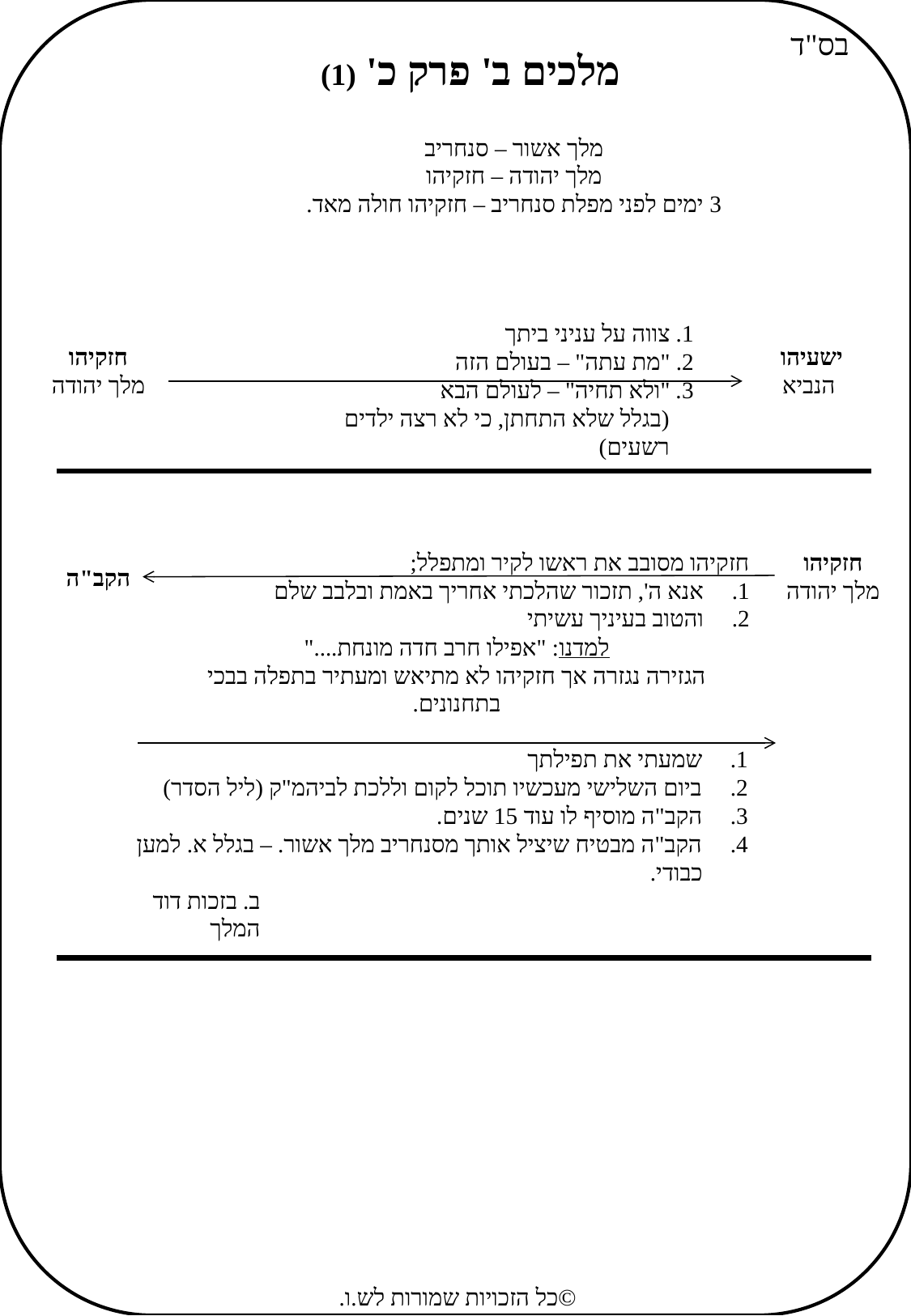

בס"ד
מלכים ב' פרק כ' (1)
מלך אשור – סנחריב
מלך יהודה – חזקיהו
3 ימים לפני מפלת סנחריב – חזקיהו חולה מאד.
1. צווה על עניני ביתך
2. "מת עתה" – בעולם הזה
3. "ולא תחיה" – לעולם הבא
(בגלל שלא התחתן, כי לא רצה ילדים רשעים)
חזקיהו
מלך יהודה
ישעיהו
הנביא
חזקיהו מסובב את ראשו לקיר ומתפלל;
אנא ה', תזכור שהלכתי אחריך באמת ובלבב שלם
והטוב בעיניך עשיתי
למדנו: "אפילו חרב חדה מונחת...."
הגזירה נגזרה אך חזקיהו לא מתיאש ומעתיר בתפלה בבכי בתחנונים.
חזקיהו
מלך יהודה
הקב"ה
שמעתי את תפילתך
ביום השלישי מעכשיו תוכל לקום וללכת לביהמ"ק (ליל הסדר)
הקב"ה מוסיף לו עוד 15 שנים.
הקב"ה מבטיח שיציל אותך מסנחריב מלך אשור. – בגלל א. למען כבודי.
ב. בזכות דוד המלך
©כל הזכויות שמורות לש.ו.